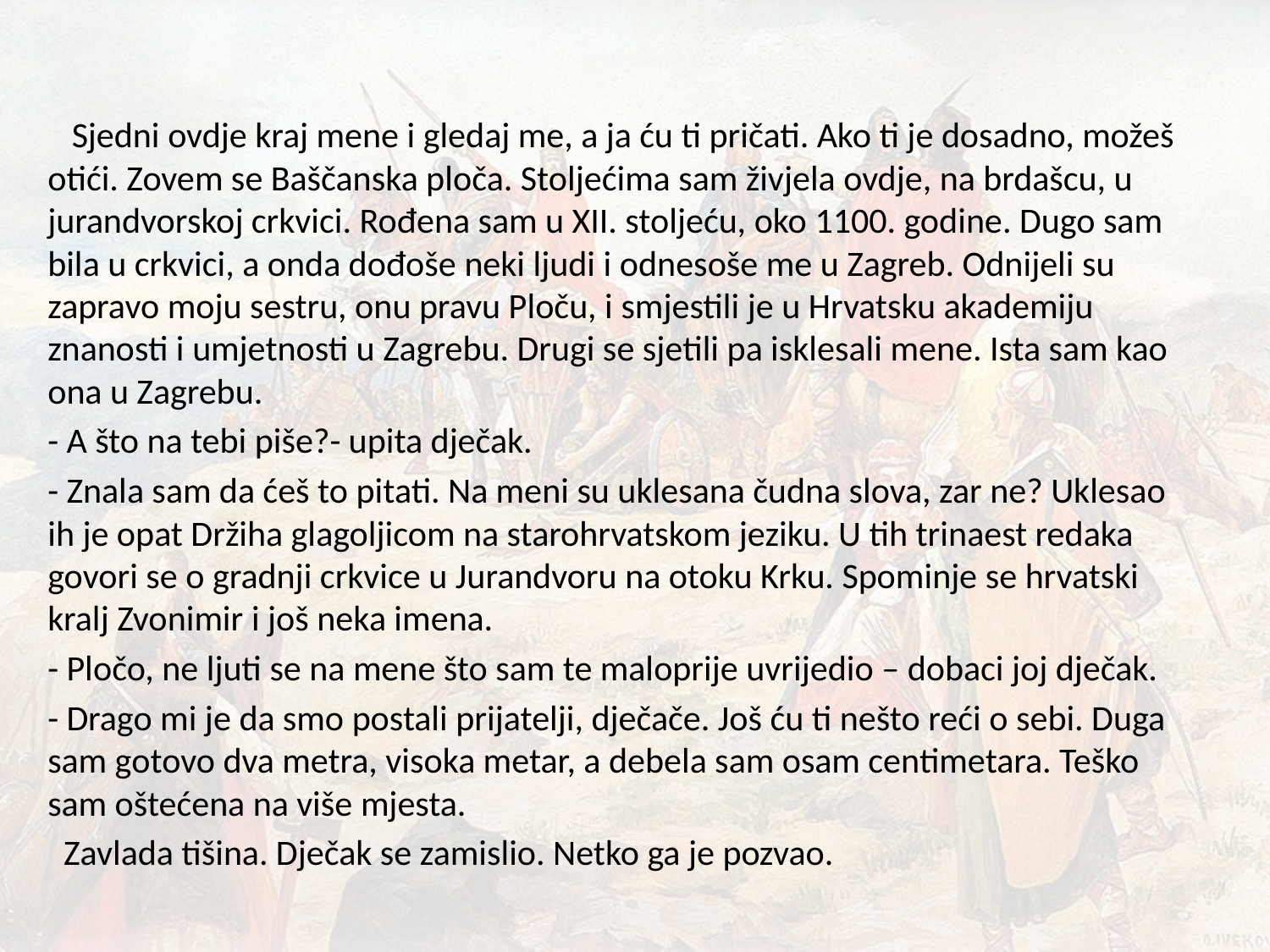

Sjedni ovdje kraj mene i gledaj me, a ja ću ti pričati. Ako ti je dosadno, možeš otići. Zovem se Baščanska ploča. Stoljećima sam živjela ovdje, na brdašcu, u jurandvorskoj crkvici. Rođena sam u XII. stoljeću, oko 1100. godine. Dugo sam bila u crkvici, a onda dođoše neki ljudi i odnesoše me u Zagreb. Odnijeli su zapravo moju sestru, onu pravu Ploču, i smjestili je u Hrvatsku akademiju znanosti i umjetnosti u Zagrebu. Drugi se sjetili pa isklesali mene. Ista sam kao ona u Zagrebu.
- A što na tebi piše?- upita dječak.
- Znala sam da ćeš to pitati. Na meni su uklesana čudna slova, zar ne? Uklesao ih je opat Držiha glagoljicom na starohrvatskom jeziku. U tih trinaest redaka govori se o gradnji crkvice u Jurandvoru na otoku Krku. Spominje se hrvatski kralj Zvonimir i još neka imena.
- Pločo, ne ljuti se na mene što sam te maloprije uvrijedio – dobaci joj dječak.
- Drago mi je da smo postali prijatelji, dječače. Još ću ti nešto reći o sebi. Duga sam gotovo dva metra, visoka metar, a debela sam osam centimetara. Teško sam oštećena na više mjesta.
  Zavlada tišina. Dječak se zamislio. Netko ga je pozvao.